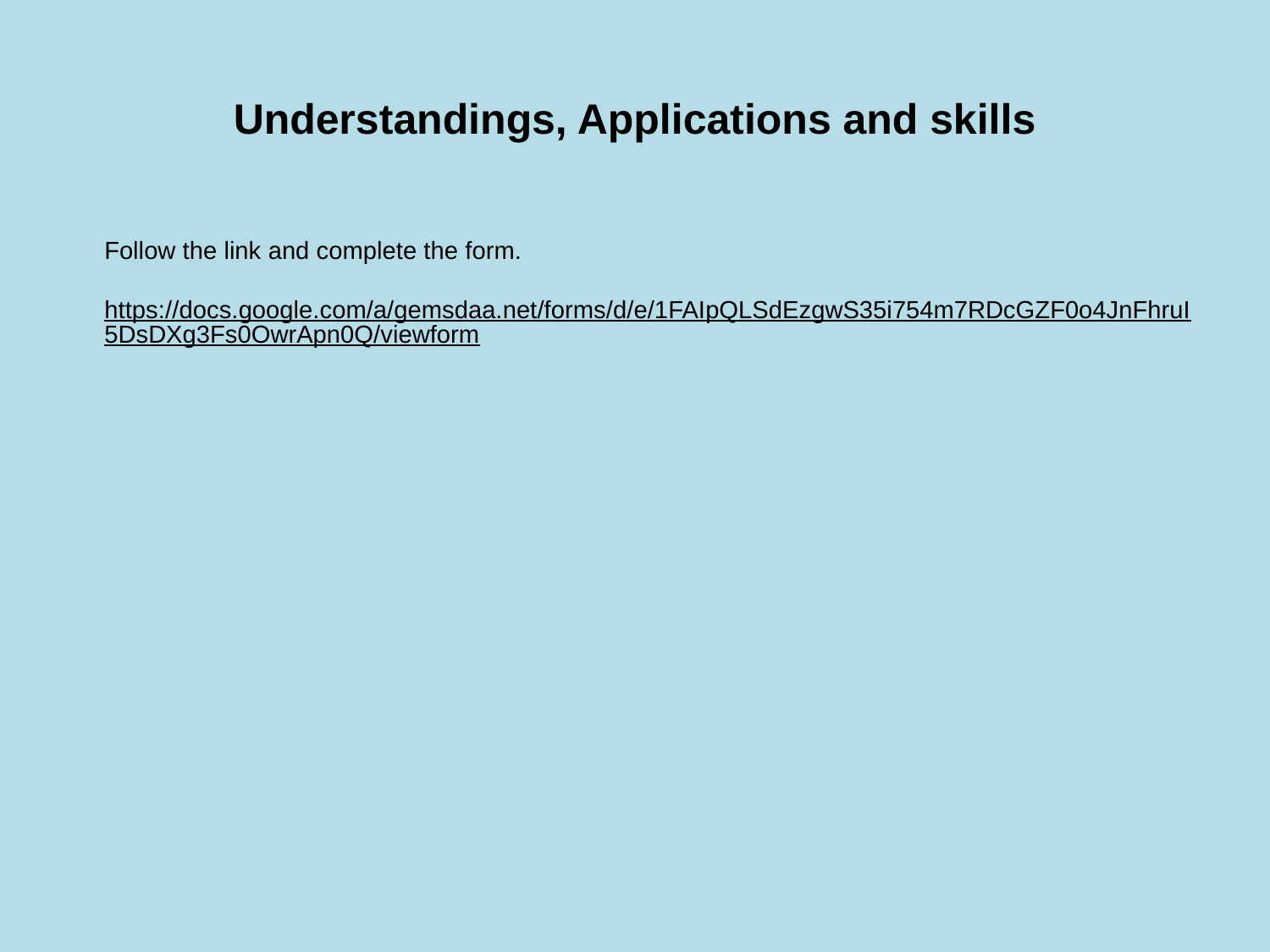

# Understandings, Applications and skills
Follow the link and complete the form.

https://docs.google.com/a/gemsdaa.net/forms/d/e/1FAIpQLSdEzgwS35i754m7RDcGZF0o4JnFhruI5DsDXg3Fs0OwrApn0Q/viewform